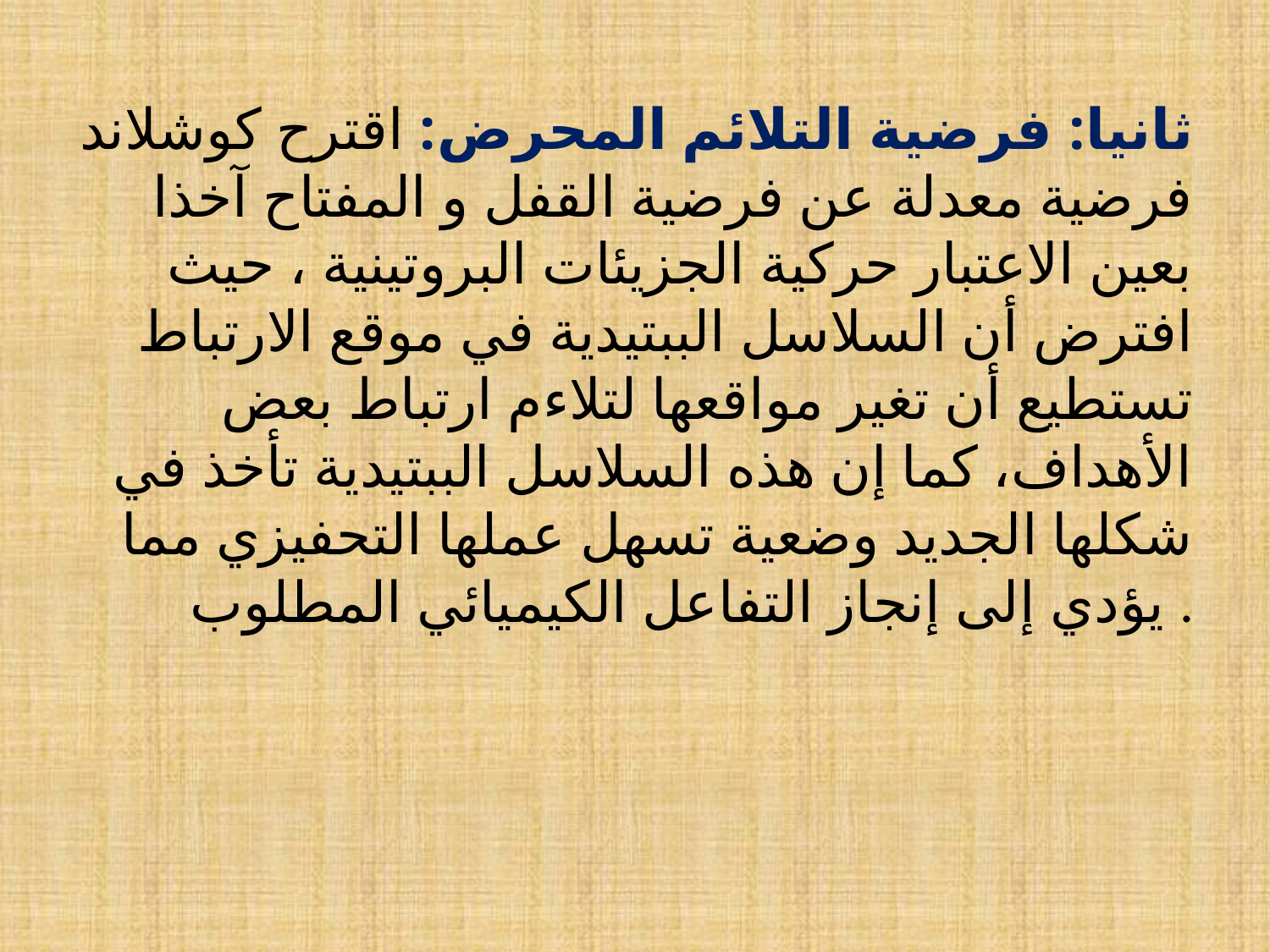

ثانيا: فرضية التلائم المحرض: اقترح كوشلاند فرضية معدلة عن فرضية القفل و المفتاح آخذا بعين الاعتبار حركية الجزيئات البروتينية ، حيث افترض أن السلاسل الببتيدية في موقع الارتباط تستطيع أن تغير مواقعها لتلاءم ارتباط بعض الأهداف، كما إن هذه السلاسل الببتيدية تأخذ في شكلها الجديد وضعية تسهل عملها التحفيزي مما يؤدي إلى إنجاز التفاعل الكيميائي المطلوب .